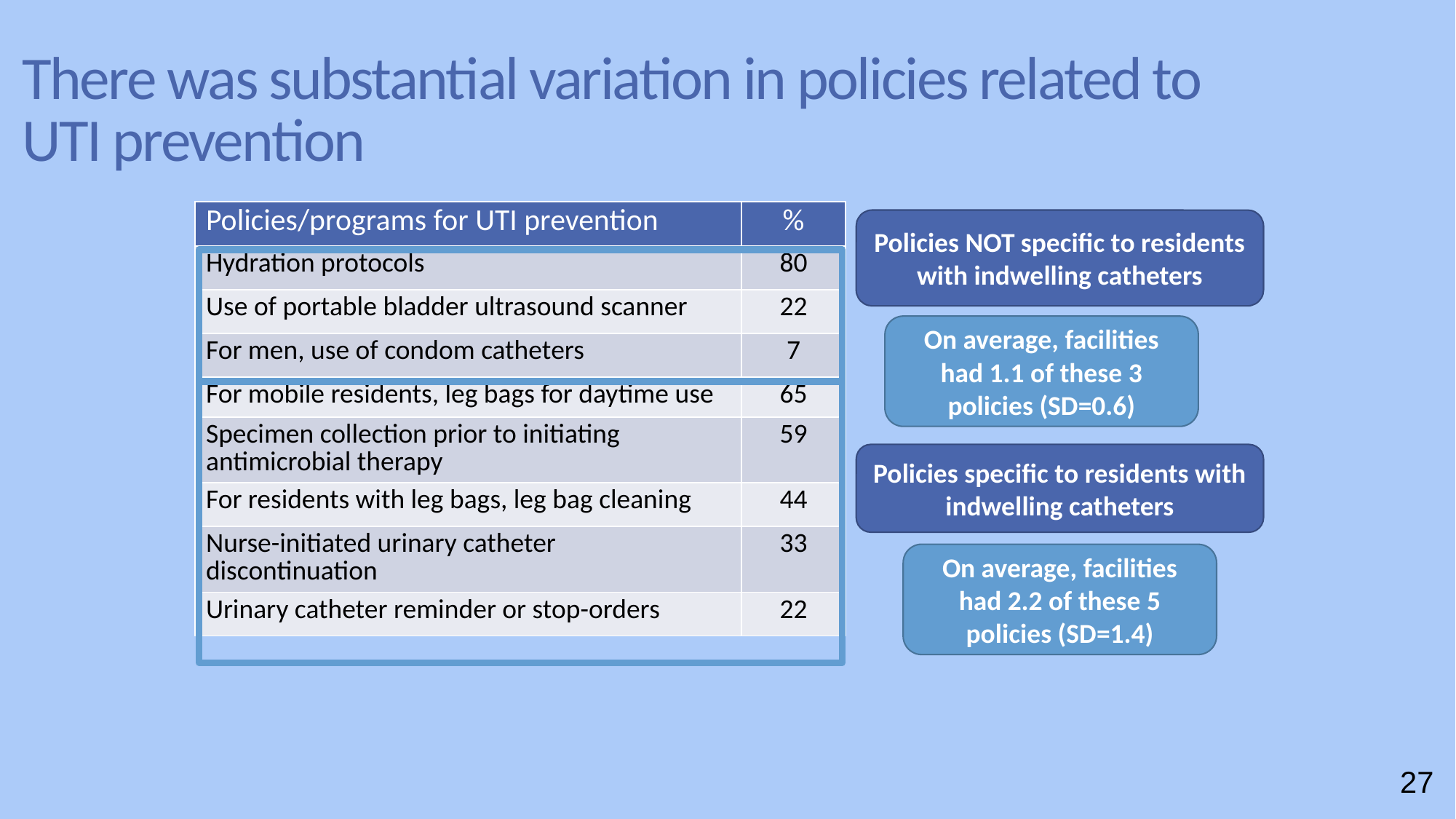

# There was substantial variation in policies related to UTI prevention
| Policies/programs for UTI prevention | % |
| --- | --- |
| Hydration protocols | 80 |
| Use of portable bladder ultrasound scanner | 22 |
| For men, use of condom catheters | 7 |
| For mobile residents, leg bags for daytime use | 65 |
| Specimen collection prior to initiating antimicrobial therapy | 59 |
| For residents with leg bags, leg bag cleaning | 44 |
| Nurse-initiated urinary catheter discontinuation | 33 |
| Urinary catheter reminder or stop-orders | 22 |
Policies NOT specific to residents with indwelling catheters

On average, facilities had 1.1 of these 3 policies (SD=0.6)

Policies specific to residents with indwelling catheters
On average, facilities had 2.2 of these 5 policies (SD=1.4)
27